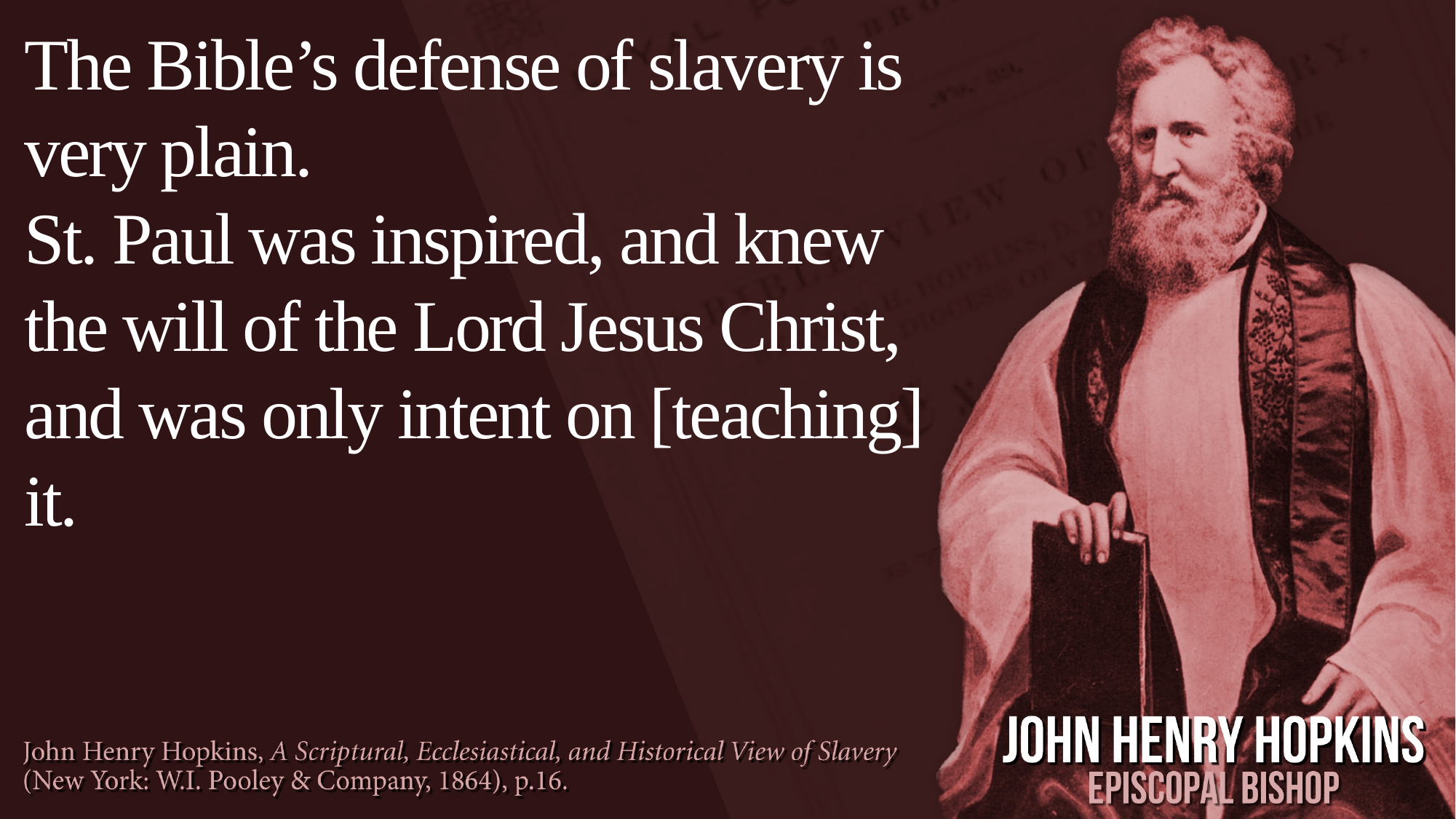

The Bible’s defense of slavery is very plain.
St. Paul was inspired, and knew the will of the Lord Jesus Christ, and was only intent on [teaching] it.